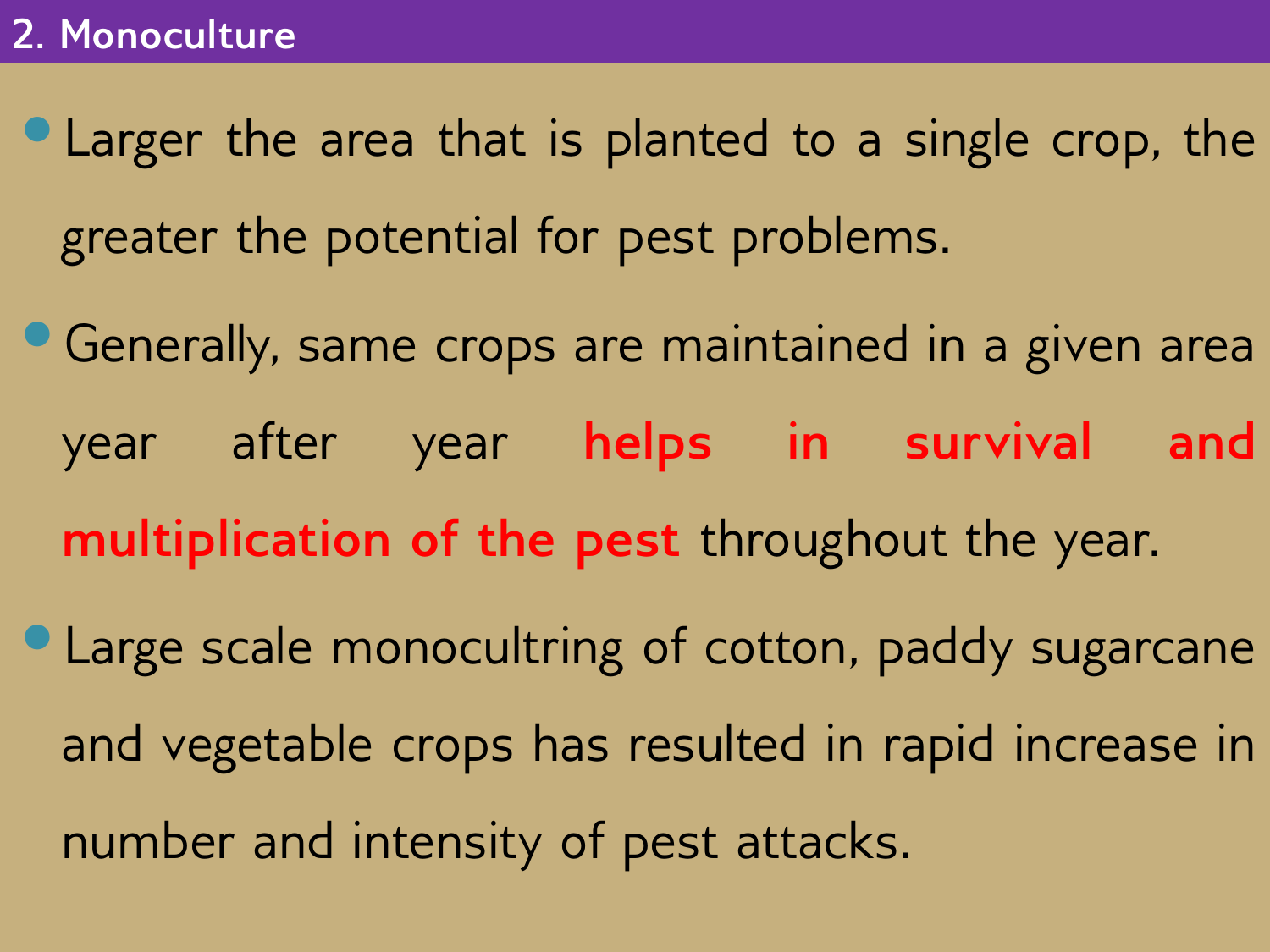

# 2. Monoculture
Larger the area that is planted to a single crop, the greater the potential for pest problems.
Generally, same crops are maintained in a given area year after year helps in survival and multiplication of the pest throughout the year.
Large scale monocultring of cotton, paddy sugarcane and vegetable crops has resulted in rapid increase in number and intensity of pest attacks.